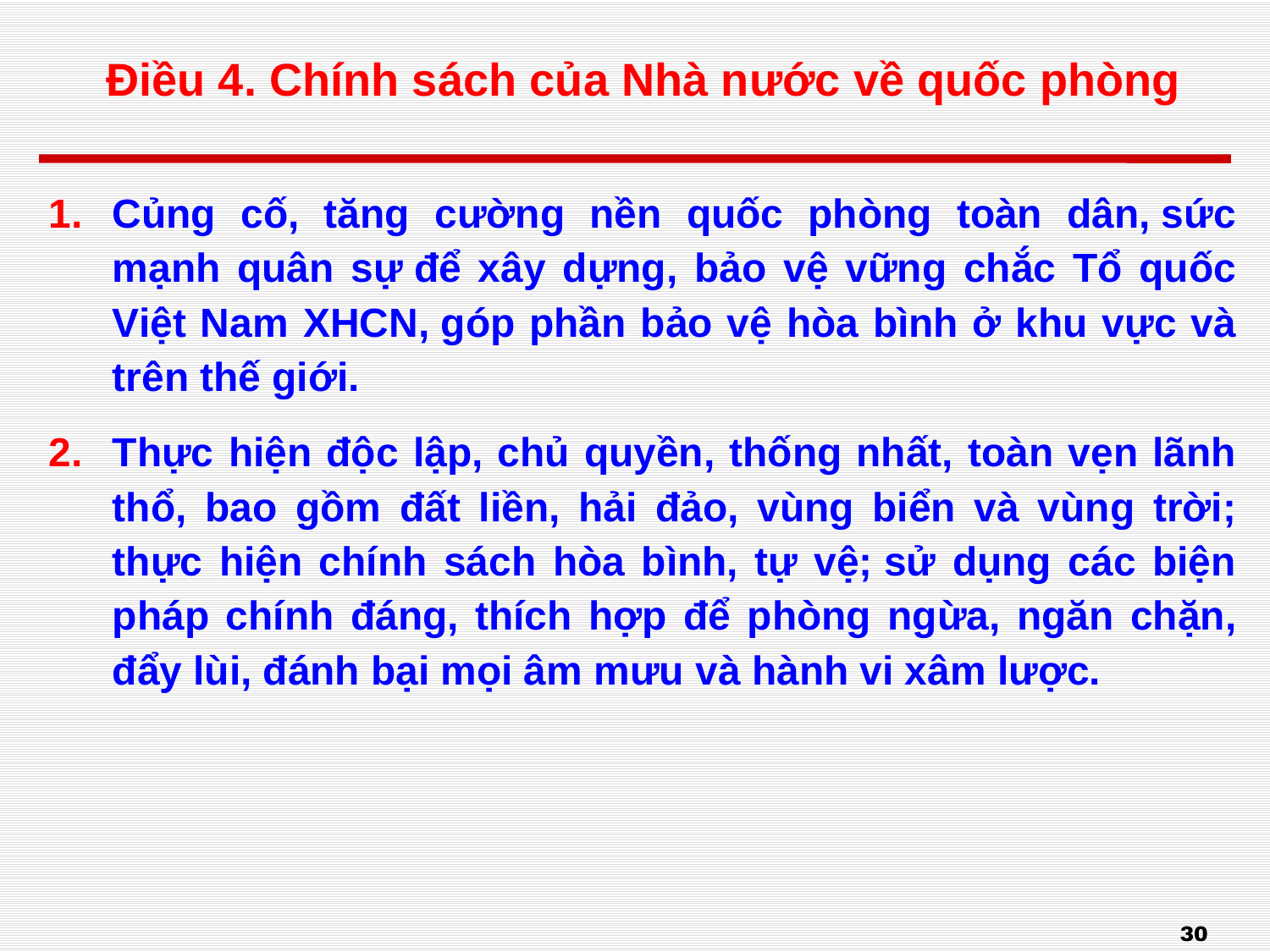

# Điều 4. Chính sách của Nhà nước về quốc phòng
Củng cố, tăng cường nền quốc phòng toàn dân, sức mạnh quân sự để xây dựng, bảo vệ vững chắc Tổ quốc Việt Nam XHCN, góp phần bảo vệ hòa bình ở khu vực và trên thế giới.
Thực hiện độc lập, chủ quyền, thống nhất, toàn vẹn lãnh thổ, bao gồm đất liền, hải đảo, vùng biển và vùng trời; thực hiện chính sách hòa bình, tự vệ; sử dụng các biện pháp chính đáng, thích hợp để phòng ngừa, ngăn chặn, đẩy lùi, đánh bại mọi âm mưu và hành vi xâm lược.